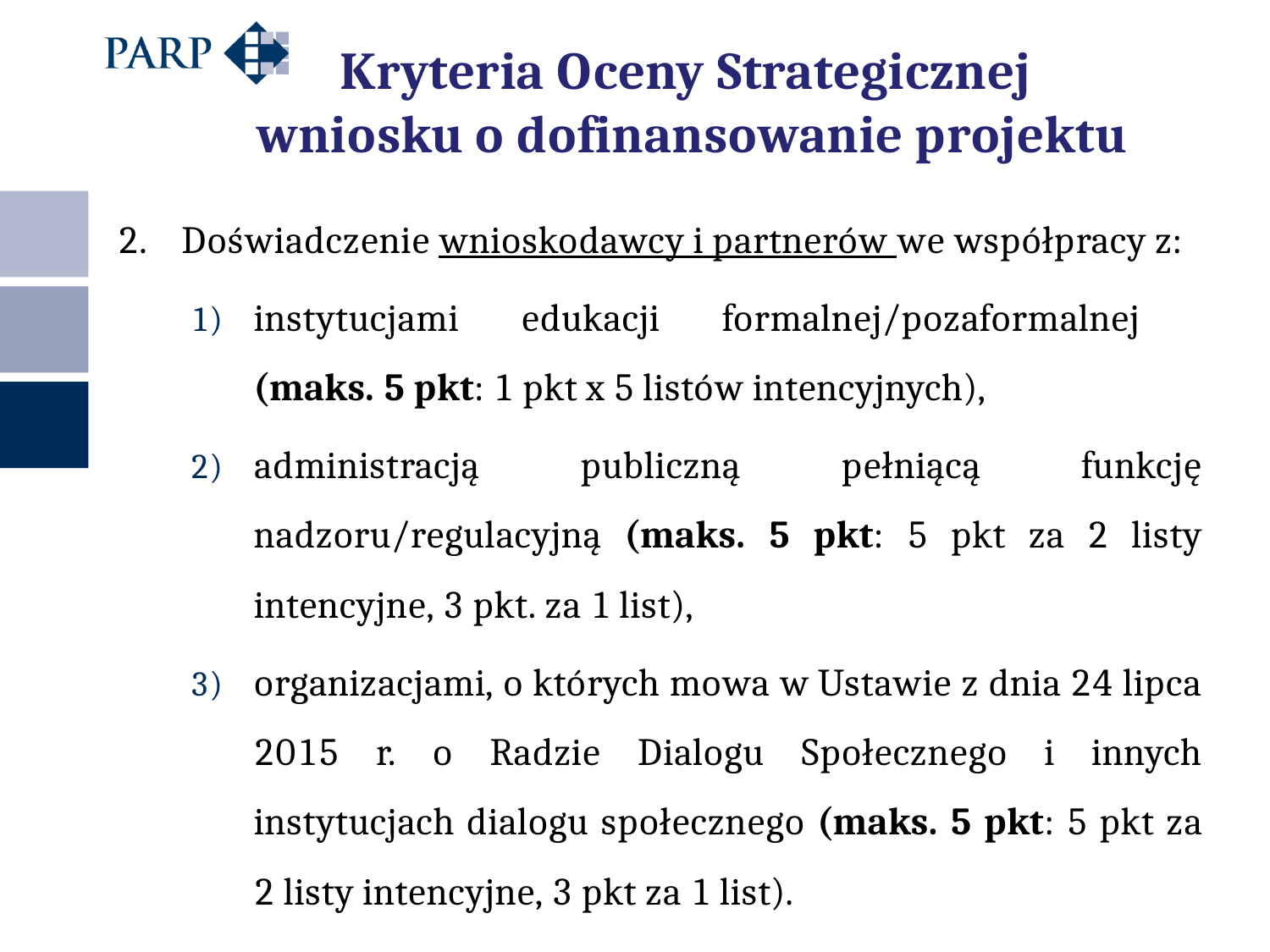

# Kryteria Oceny Strategicznej wniosku o dofinansowanie projektu
Doświadczenie wnioskodawcy i partnerów we współpracy z:
instytucjami edukacji formalnej/pozaformalnej
(maks. 5 pkt: 1 pkt x 5 listów intencyjnych),
administracją publiczną pełniącą funkcję nadzoru/regulacyjną (maks. 5 pkt: 5 pkt za 2 listy intencyjne, 3 pkt. za 1 list),
organizacjami, o których mowa w Ustawie z dnia 24 lipca 2015 r. o Radzie Dialogu Społecznego i innych instytucjach dialogu społecznego (maks. 5 pkt: 5 pkt za 2 listy intencyjne, 3 pkt za 1 list).